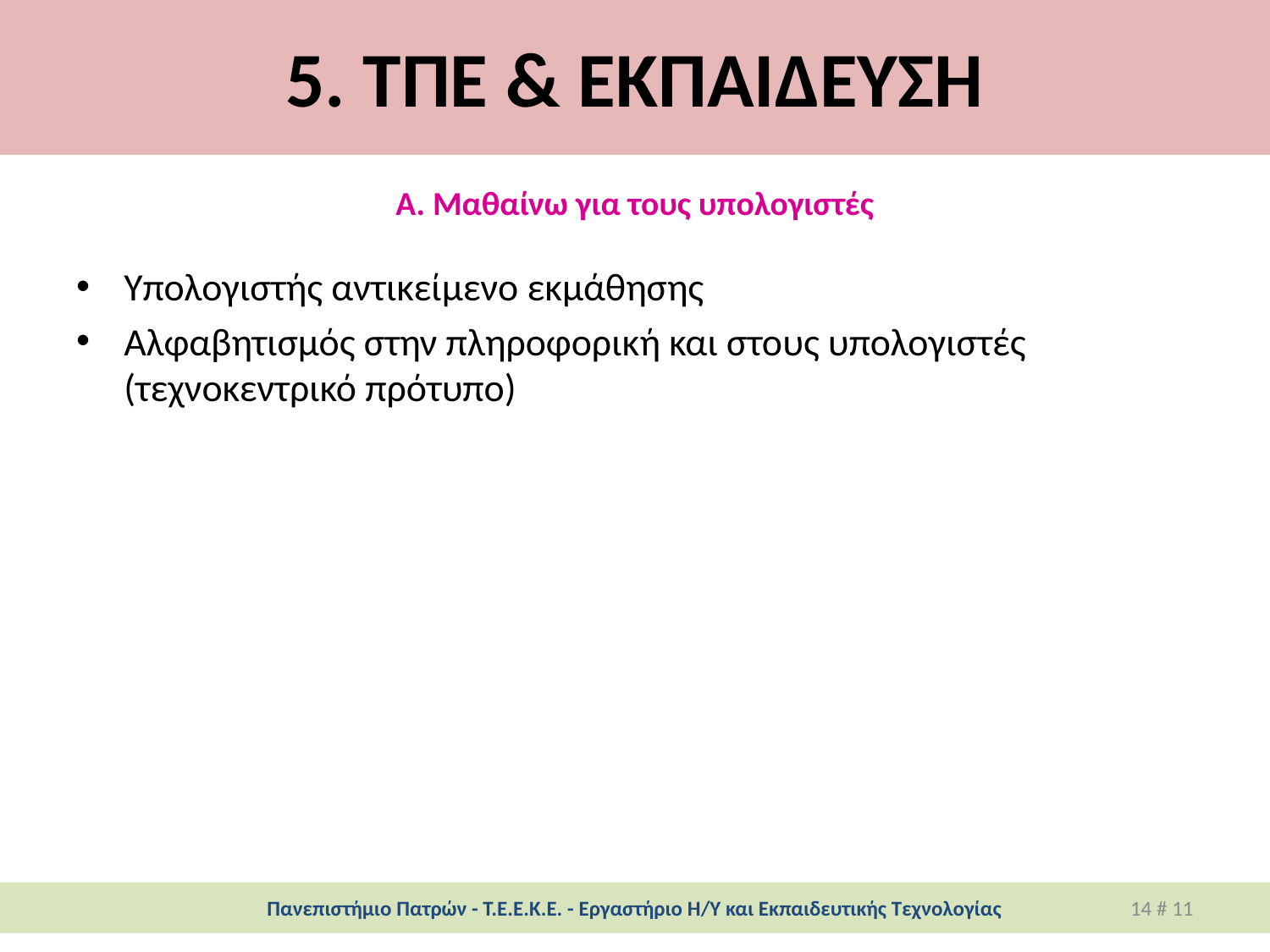

# 5. ΤΠΕ & ΕΚΠΑΙΔΕΥΣΗ
A. Μαθαίνω για τους υπολογιστές
Υπολογιστής αντικείμενο εκμάθησης
Αλφαβητισμός στην πληροφορική και στους υπολογιστές (τεχνοκεντρικό πρότυπο)
Πανεπιστήμιο Πατρών - Τ.Ε.Ε.Κ.Ε. - Εργαστήριο Η/Υ και Εκπαιδευτικής Τεχνολογίας
14 # 11